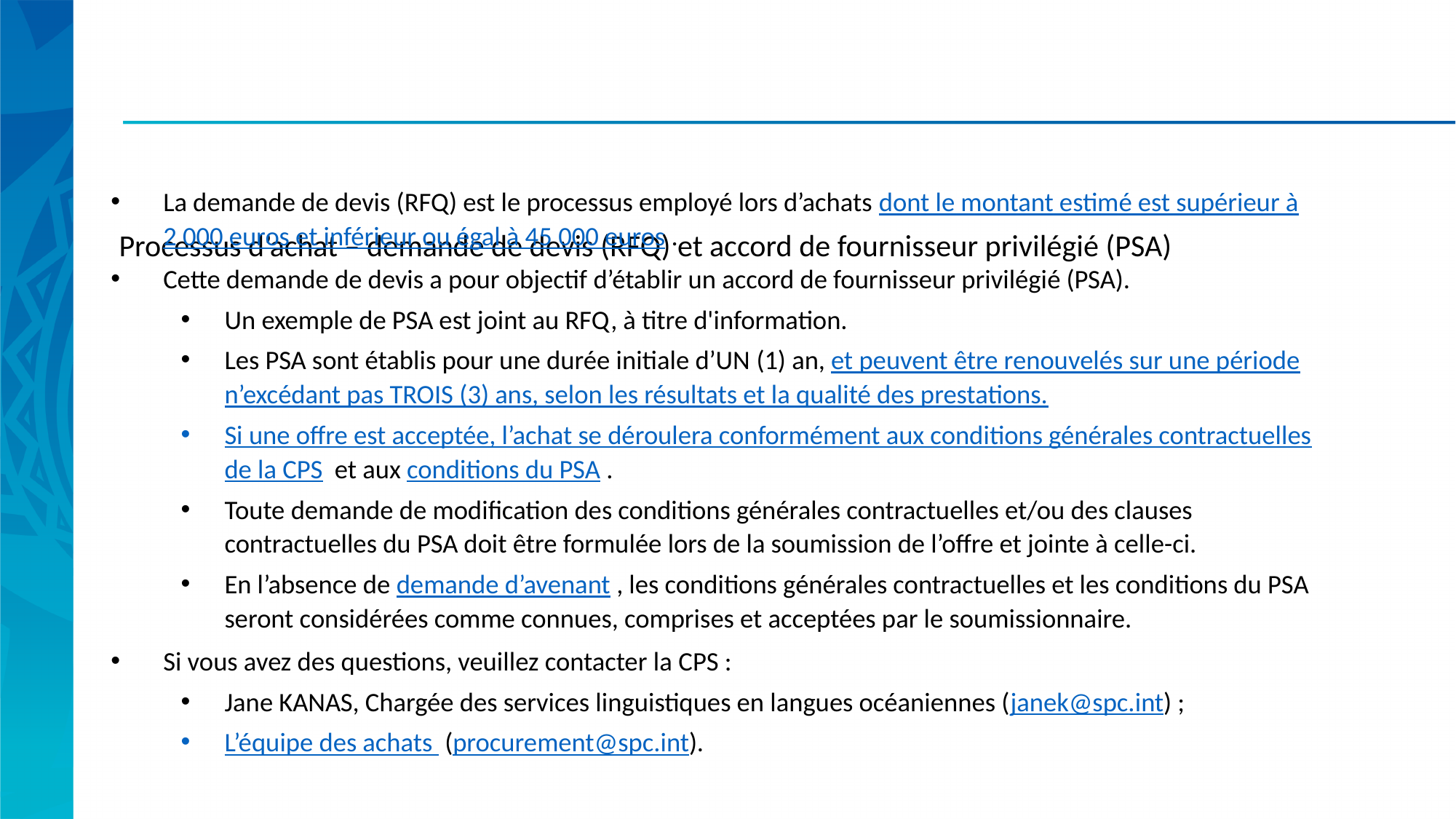

La demande de devis (RFQ) est le processus employé lors d’achats dont le montant estimé est supérieur à 2 000 euros et inférieur ou égal à 45 000 euros .
Cette demande de devis a pour objectif d’établir un accord de fournisseur privilégié (PSA).
Un exemple de PSA est joint au RFQ, à titre d'information.
Les PSA sont établis pour une durée initiale d’UN (1) an, et peuvent être renouvelés sur une période n’excédant pas TROIS (3) ans, selon les résultats et la qualité des prestations.
Si une offre est acceptée, l’achat se déroulera conformément aux conditions générales contractuelles de la CPS  et aux conditions du PSA .
Toute demande de modification des conditions générales contractuelles et/ou des clauses contractuelles du PSA doit être formulée lors de la soumission de l’offre et jointe à celle-ci.
En l’absence de demande d’avenant , les conditions générales contractuelles et les conditions du PSA seront considérées comme connues, comprises et acceptées par le soumissionnaire.
Si vous avez des questions, veuillez contacter la CPS :
Jane KANAS, Chargée des services linguistiques en langues océaniennes (janek@spc.int) ;
L’équipe des achats  (procurement@spc.int).

# Processus d’achat – demande de devis (RFQ) et accord de fournisseur privilégié (PSA)